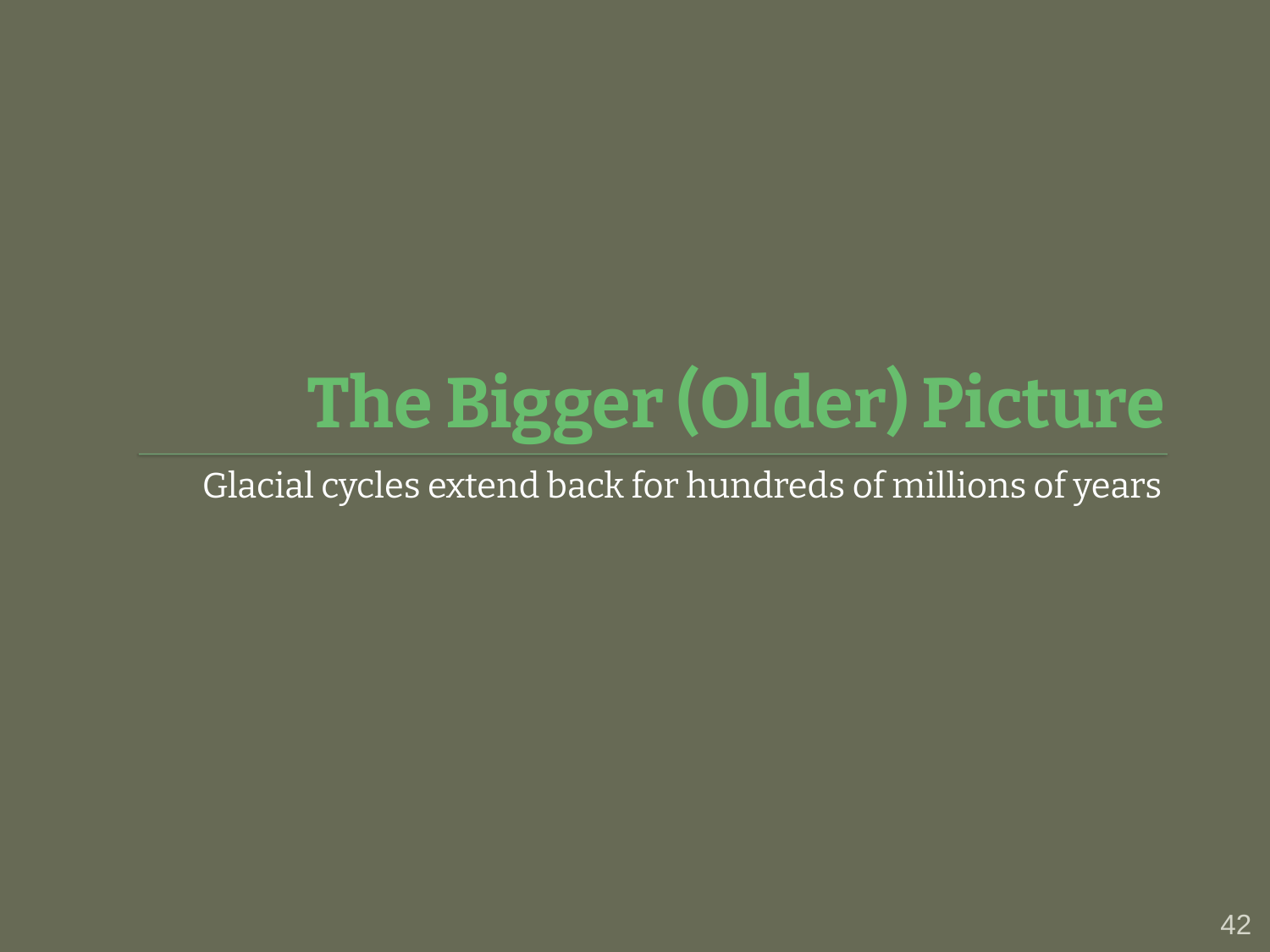

# The Bigger (Older) Picture
Glacial cycles extend back for hundreds of millions of years
42